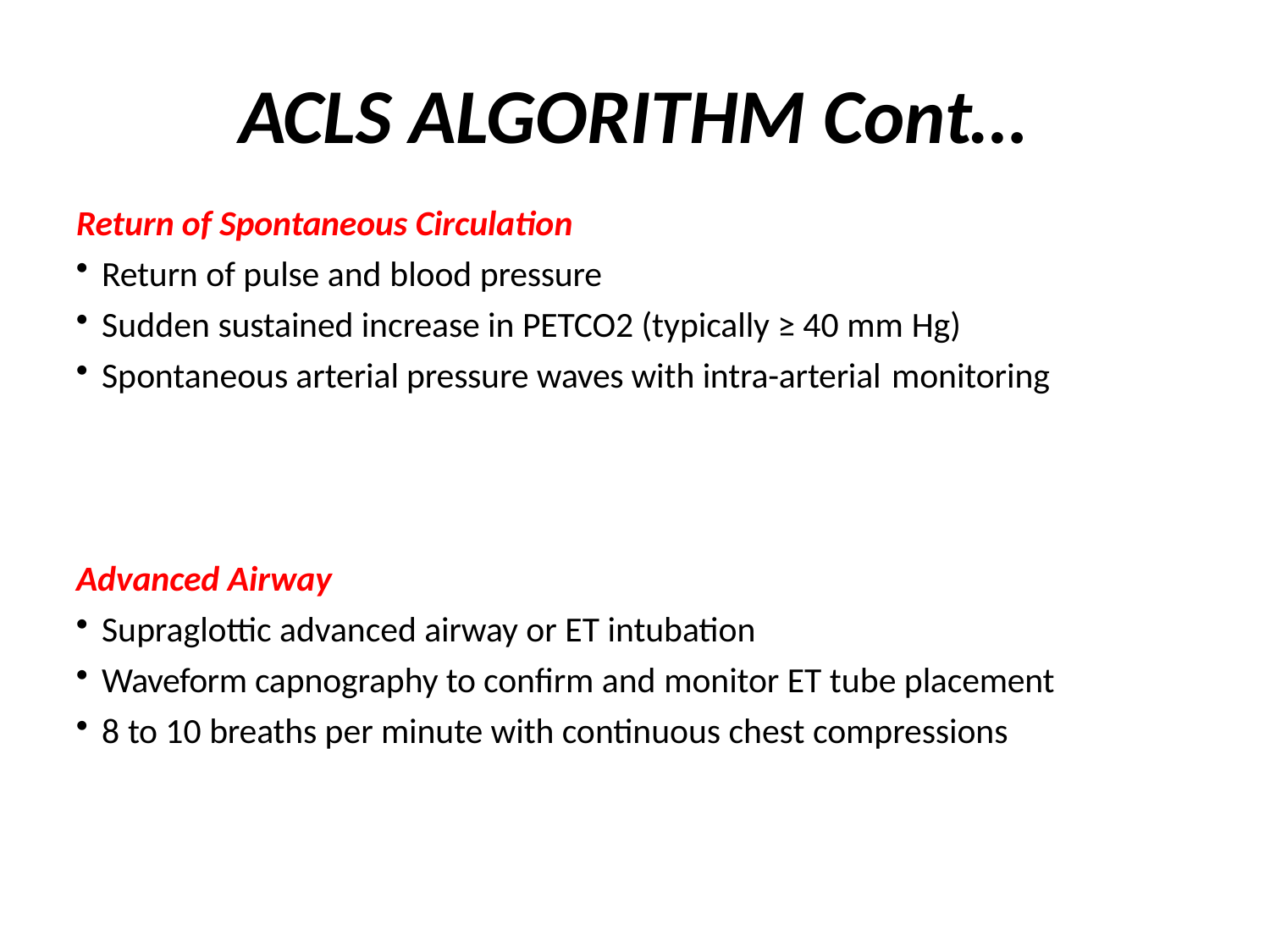

# ACLS ALGORITHM Cont…
Return of Spontaneous Circulation
Return of pulse and blood pressure
Sudden sustained increase in PETCO2 (typically ≥ 40 mm Hg)
Spontaneous arterial pressure waves with intra-arterial monitoring

Advanced Airway
Supraglottic advanced airway or ET intubation
Waveform capnography to confirm and monitor ET tube placement
8 to 10 breaths per minute with continuous chest compressions